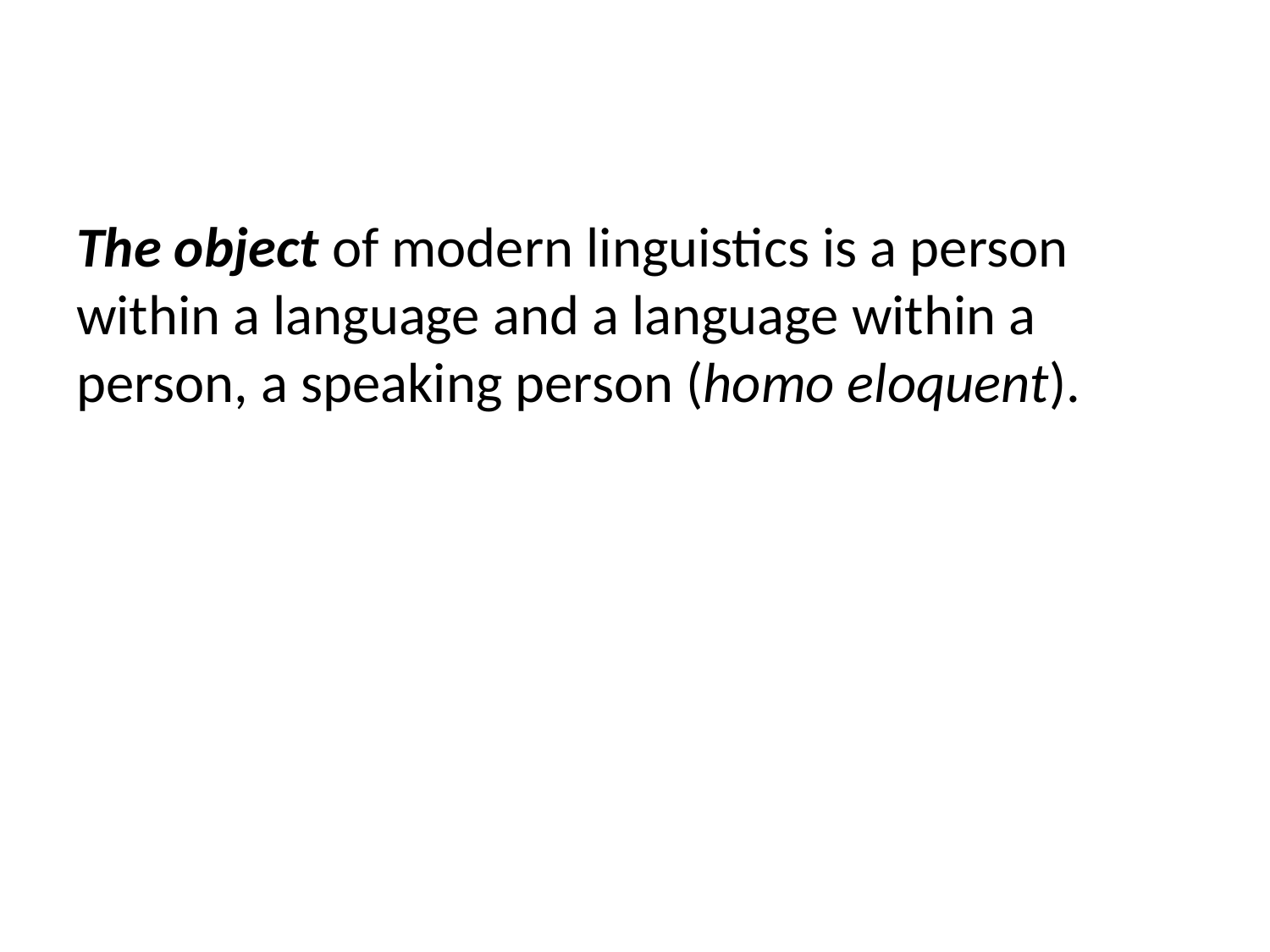

The object of modern linguistics is a person within a language and a language within a person, a speaking person (homo eloquent).